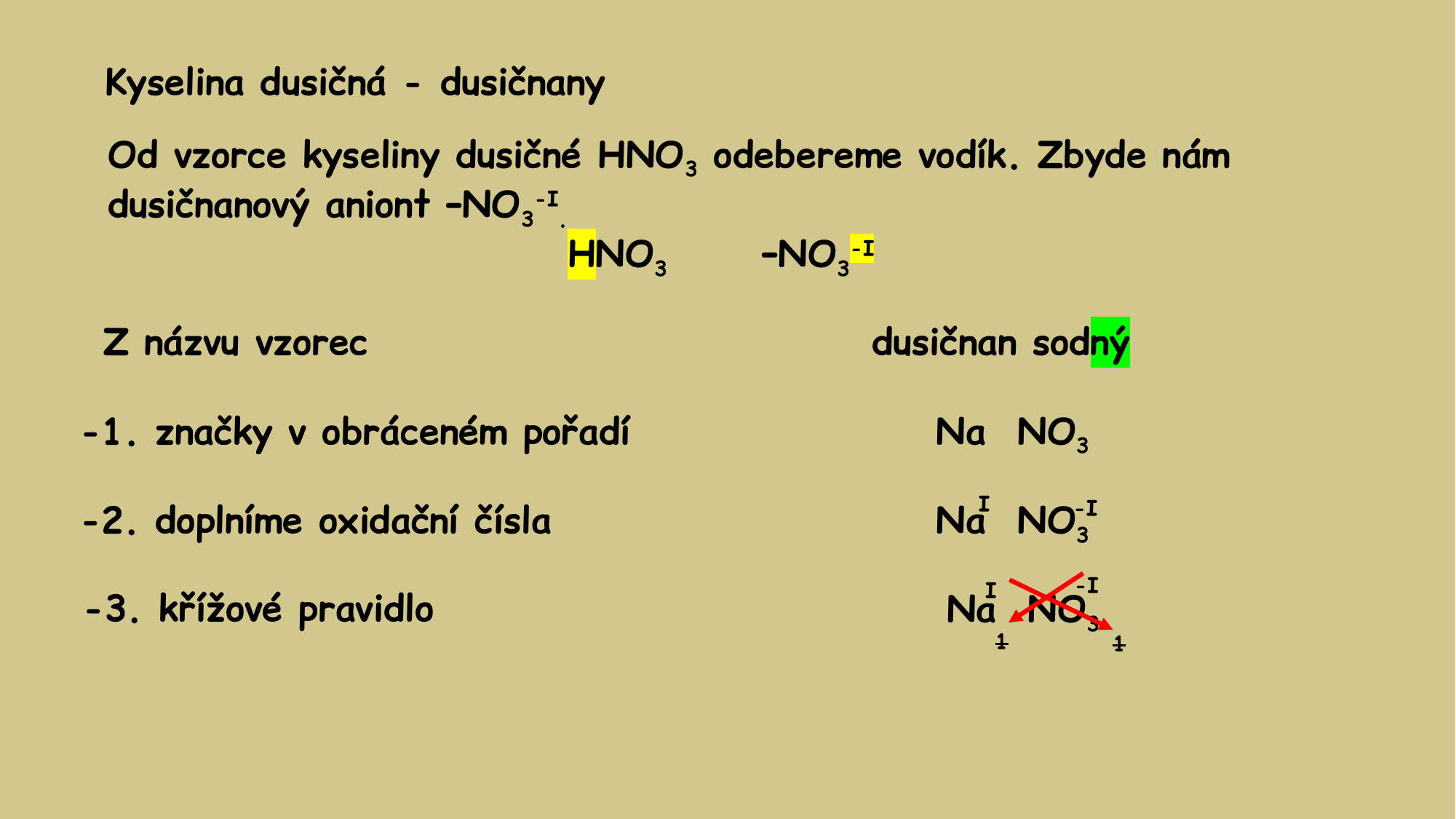

Kyselina dusičná - dusičnany
Od vzorce kyseliny dusičné HNO3 odebereme vodík. Zbyde nám
dusičnanový aniont –NO3-I.
HNO3      –NO3-I
dusičnan sodný
Z názvu vzorec
-1. značky v obráceném pořadí
Na  NO3
I
-I
-2. doplníme oxidační čísla
Na  NO3
-I
I
Na  NO3
-3. křížové pravidlo
1
1